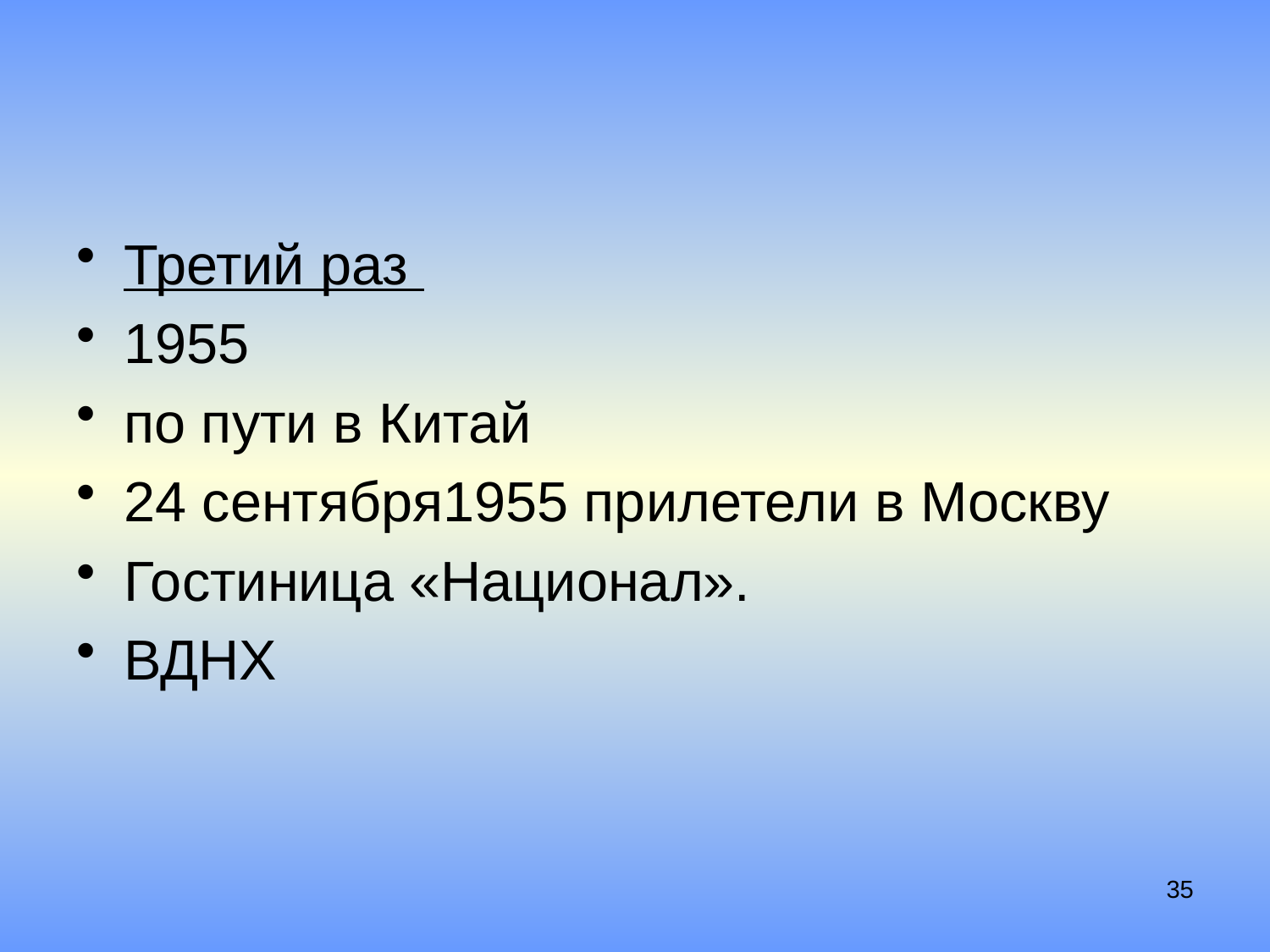

#
Третий раз
1955
по пути в Китай
24 сентября1955 прилетели в Москву
Гостиница «Национал».
ВДНХ
35